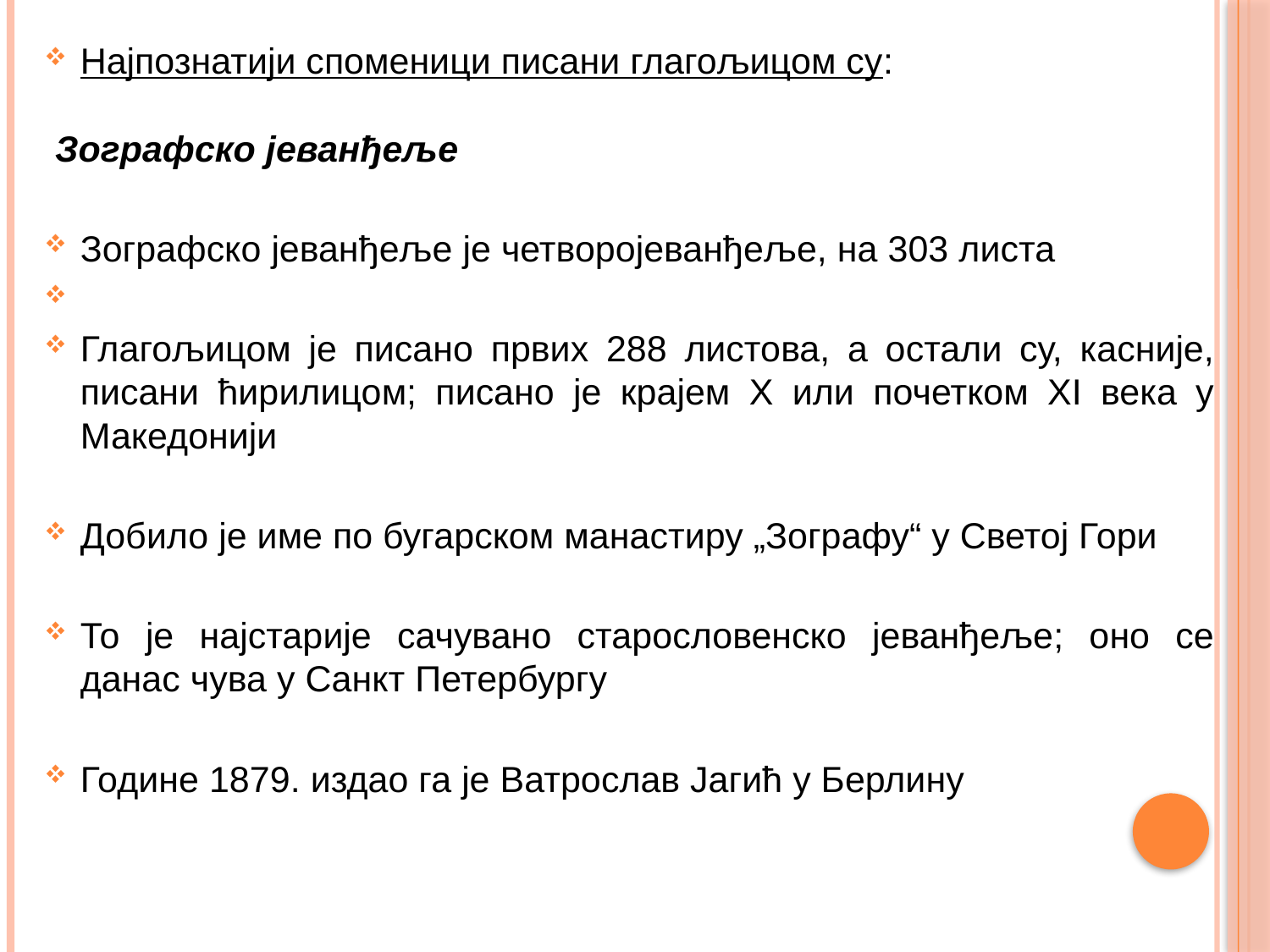

Најпознатији споменици писани глагољицом су:

Зографско јеванђеље

Зографско јеванђеље је четворојеванђеље, на 303 листа

Глагољицом је писано првих 288 листова, а остали су, касније, писани ћирилицом; писано је крајем Х или почетком ХI века у Македонији

Добило је име по бугарском манастиру „Зографу“ у Светој Гори

То је најстарије сачувано старословенско јеванђеље; оно се данас чува у Санкт Петербургу

Године 1879. издао га је Ватрослав Јагић у Берлину